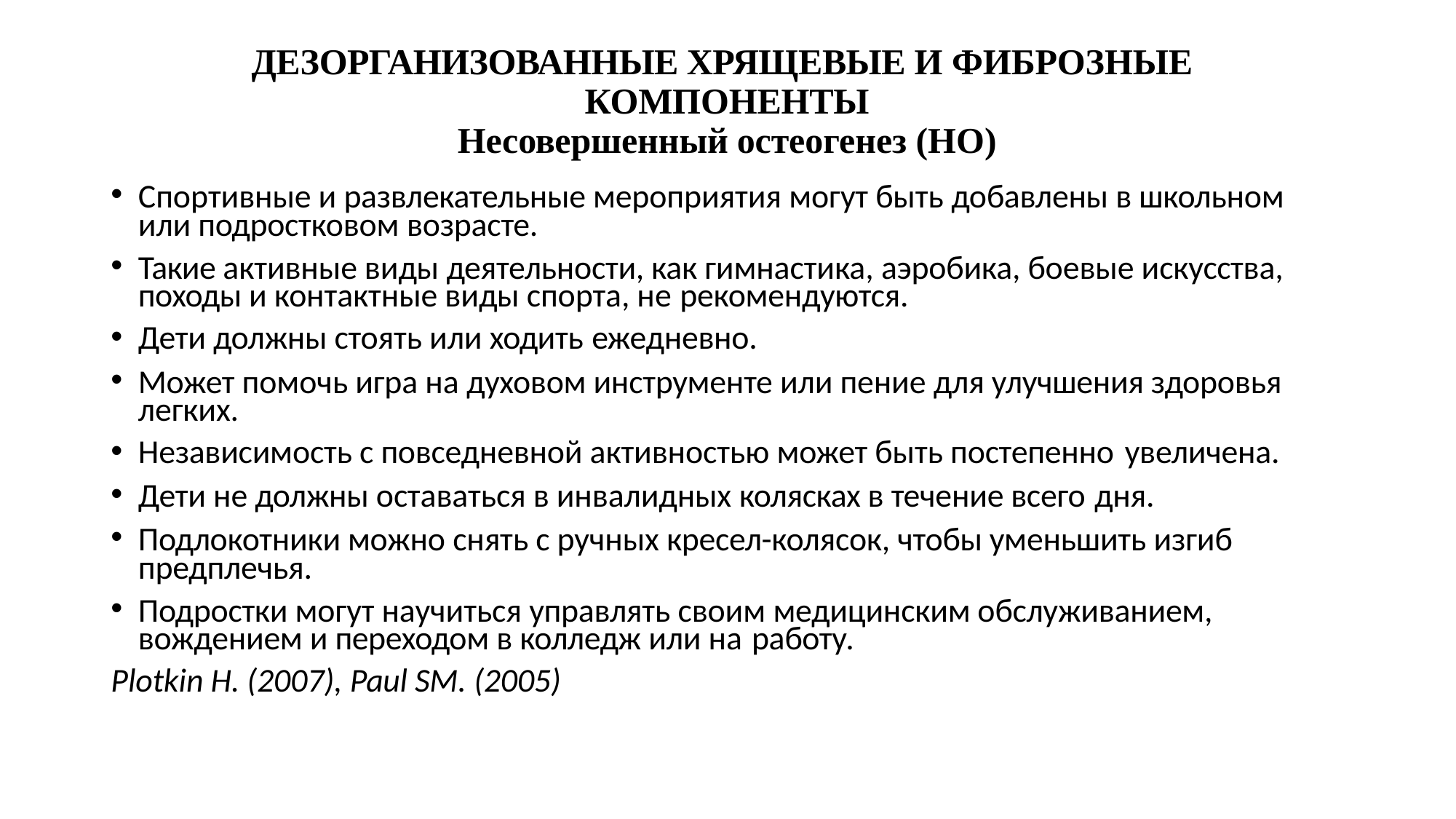

# ДЕЗОРГАНИЗОВАННЫЕ ХРЯЩЕВЫЕ И ФИБРОЗНЫЕ  КОМПОНЕНТЫ
Несовершенный остеогенез (НО)
Спортивные и развлекательные мероприятия могут быть добавлены в школьном  или подростковом возрасте.
Такие активные виды деятельности, как гимнастика, аэробика, боевые искусства,  походы и контактные виды спорта, не рекомендуются.
Дети должны стоять или ходить ежедневно.
Может помочь игра на духовом инструменте или пение для улучшения здоровья  легких.
Независимость с повседневной активностью может быть постепенно увеличена.
Дети не должны оставаться в инвалидных колясках в течение всего дня.
Подлокотники можно снять с ручных кресел-колясок, чтобы уменьшить изгиб  предплечья.
Подростки могут научиться управлять своим медицинским обслуживанием,  вождением и переходом в колледж или на работу.
Plotkin H. (2007), Paul SM. (2005)